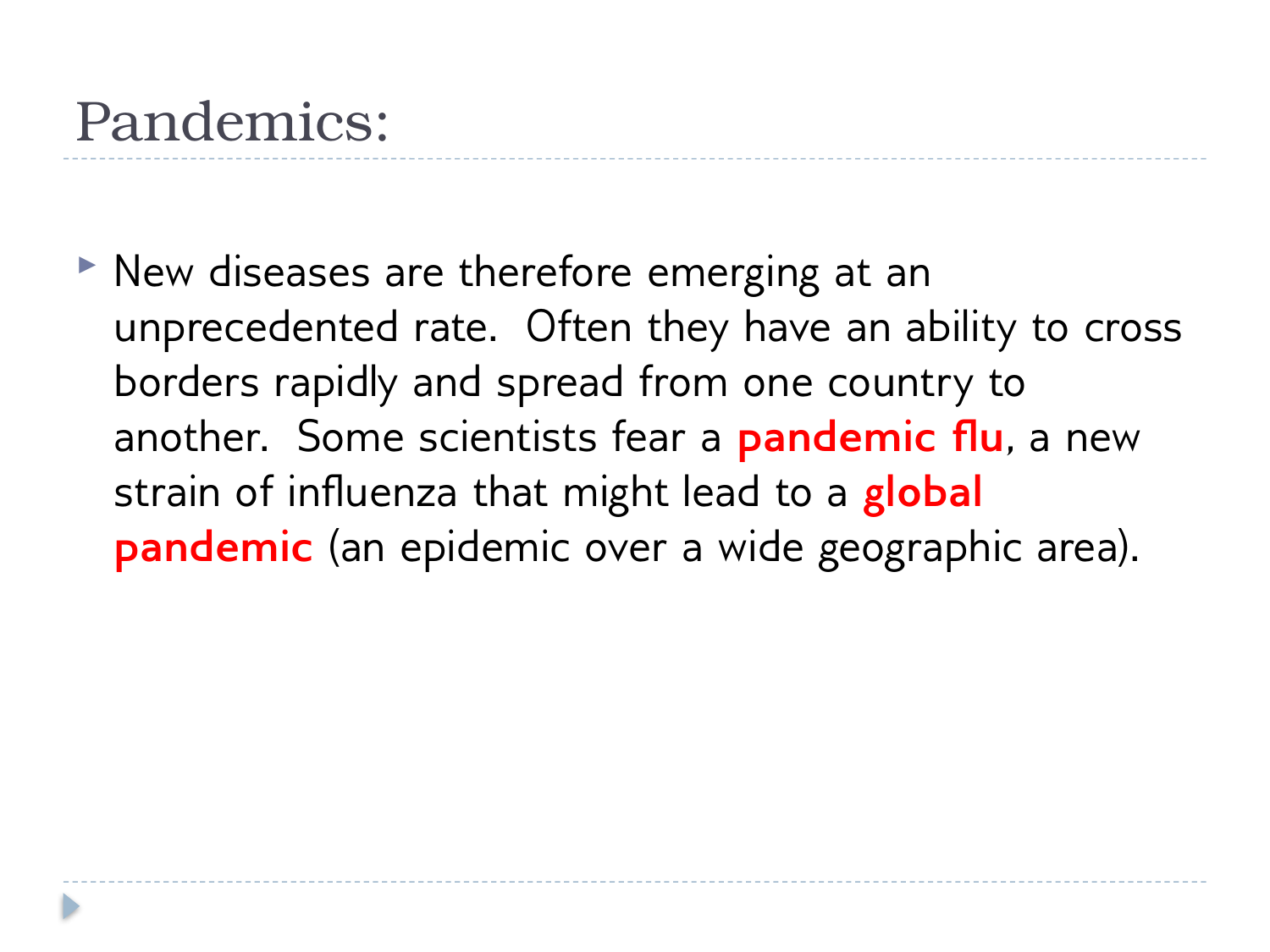

# Pandemics:

New diseases are therefore emerging at an unprecedented rate.  Often they have an ability to cross borders rapidly and spread from one country to another.  Some scientists fear a pandemic flu, a new strain of influenza that might lead to a global pandemic (an epidemic over a wide geographic area).